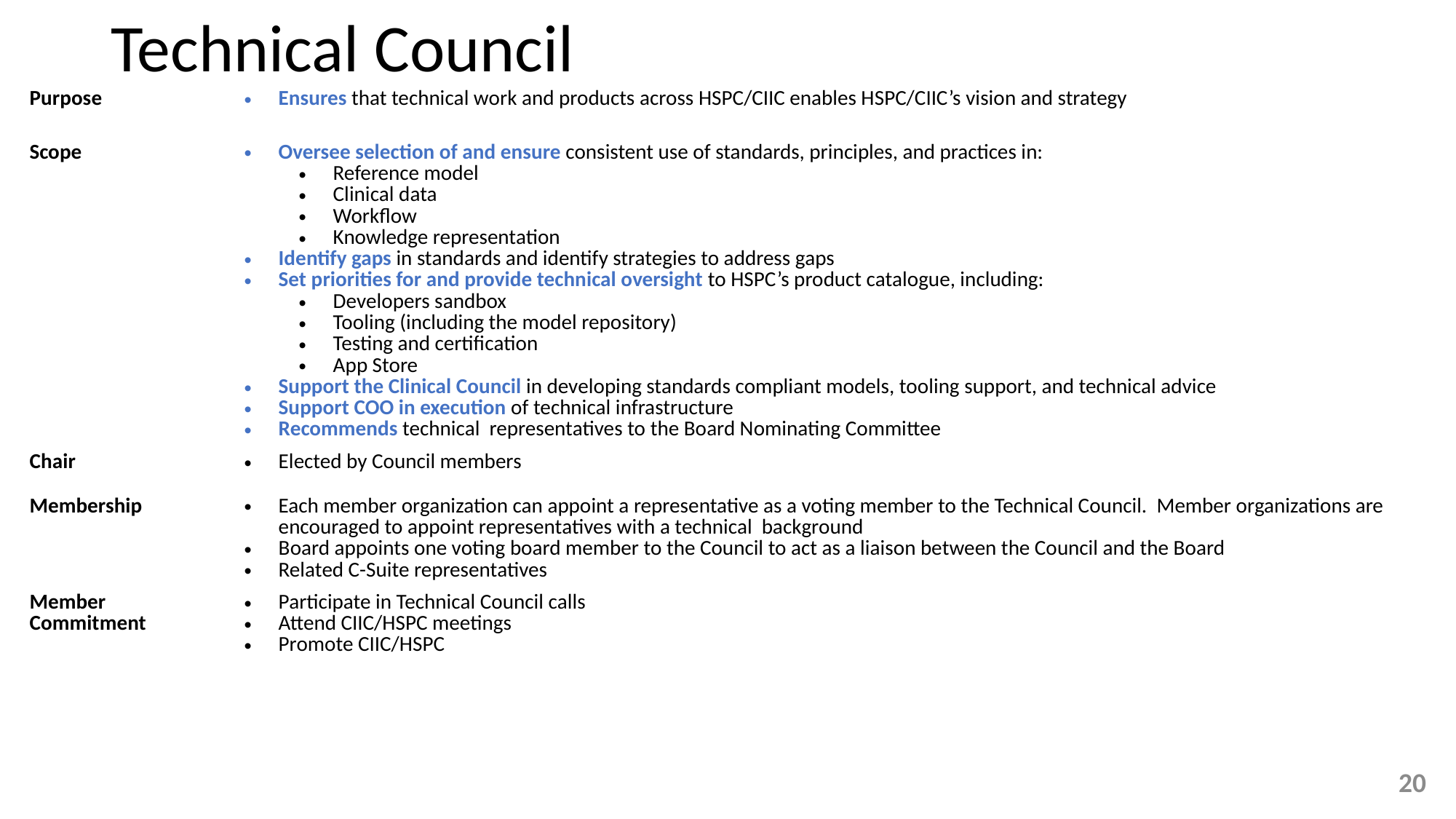

# Technical Council
| Purpose | Ensures that technical work and products across HSPC/CIIC enables HSPC/CIIC’s vision and strategy |
| --- | --- |
| Scope | Oversee selection of and ensure consistent use of standards, principles, and practices in: Reference model Clinical data Workflow Knowledge representation Identify gaps in standards and identify strategies to address gaps Set priorities for and provide technical oversight to HSPC’s product catalogue, including: Developers sandbox Tooling (including the model repository) Testing and certification App Store Support the Clinical Council in developing standards compliant models, tooling support, and technical advice Support COO in execution of technical infrastructure Recommends technical representatives to the Board Nominating Committee |
| Chair | Elected by Council members |
| Membership | Each member organization can appoint a representative as a voting member to the Technical Council. Member organizations are encouraged to appoint representatives with a technical background Board appoints one voting board member to the Council to act as a liaison between the Council and the Board Related C-Suite representatives |
| Member Commitment | Participate in Technical Council calls Attend CIIC/HSPC meetings Promote CIIC/HSPC |
20